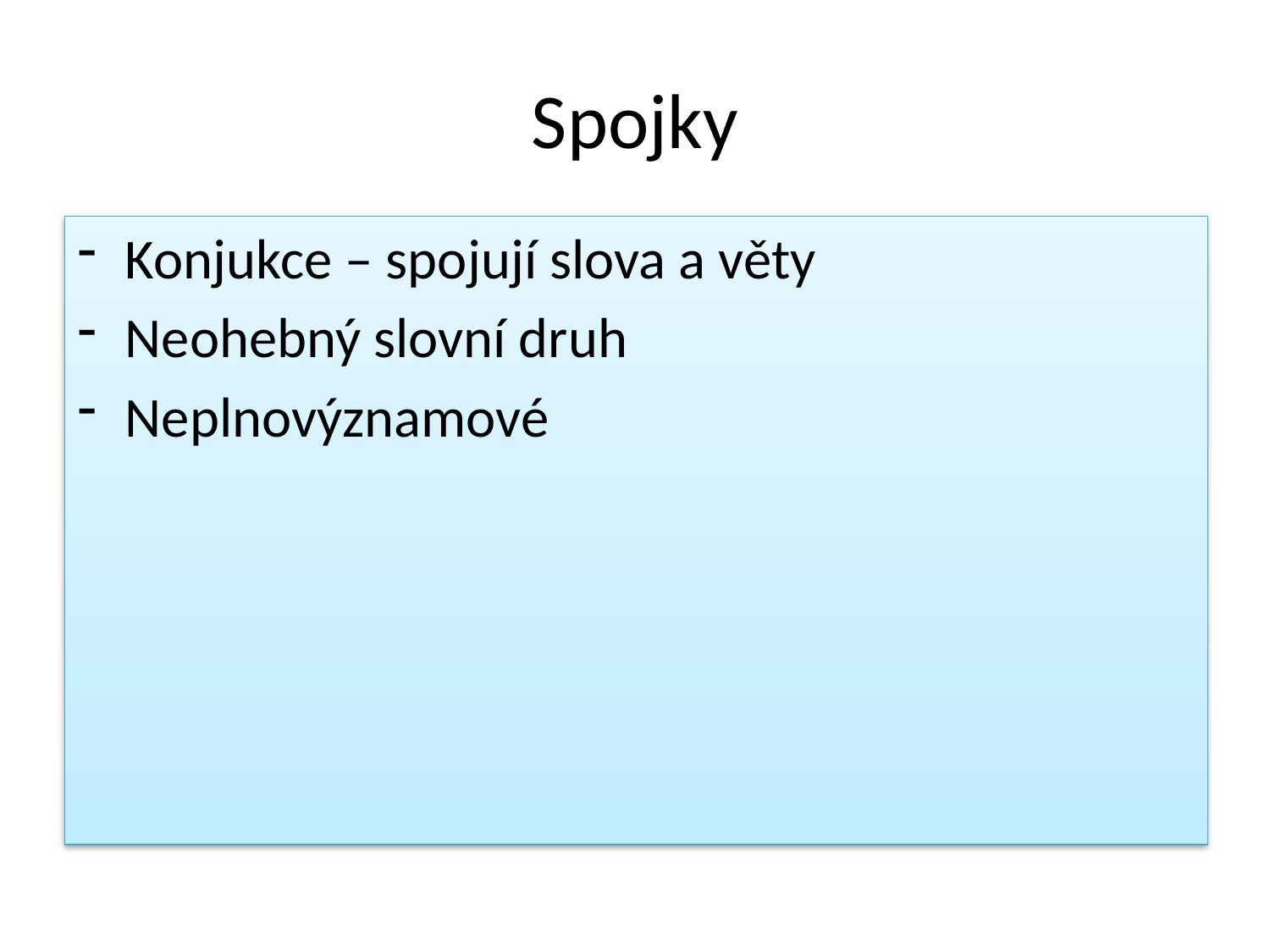

# Spojky
Konjukce – spojují slova a věty
Neohebný slovní druh
Neplnovýznamové